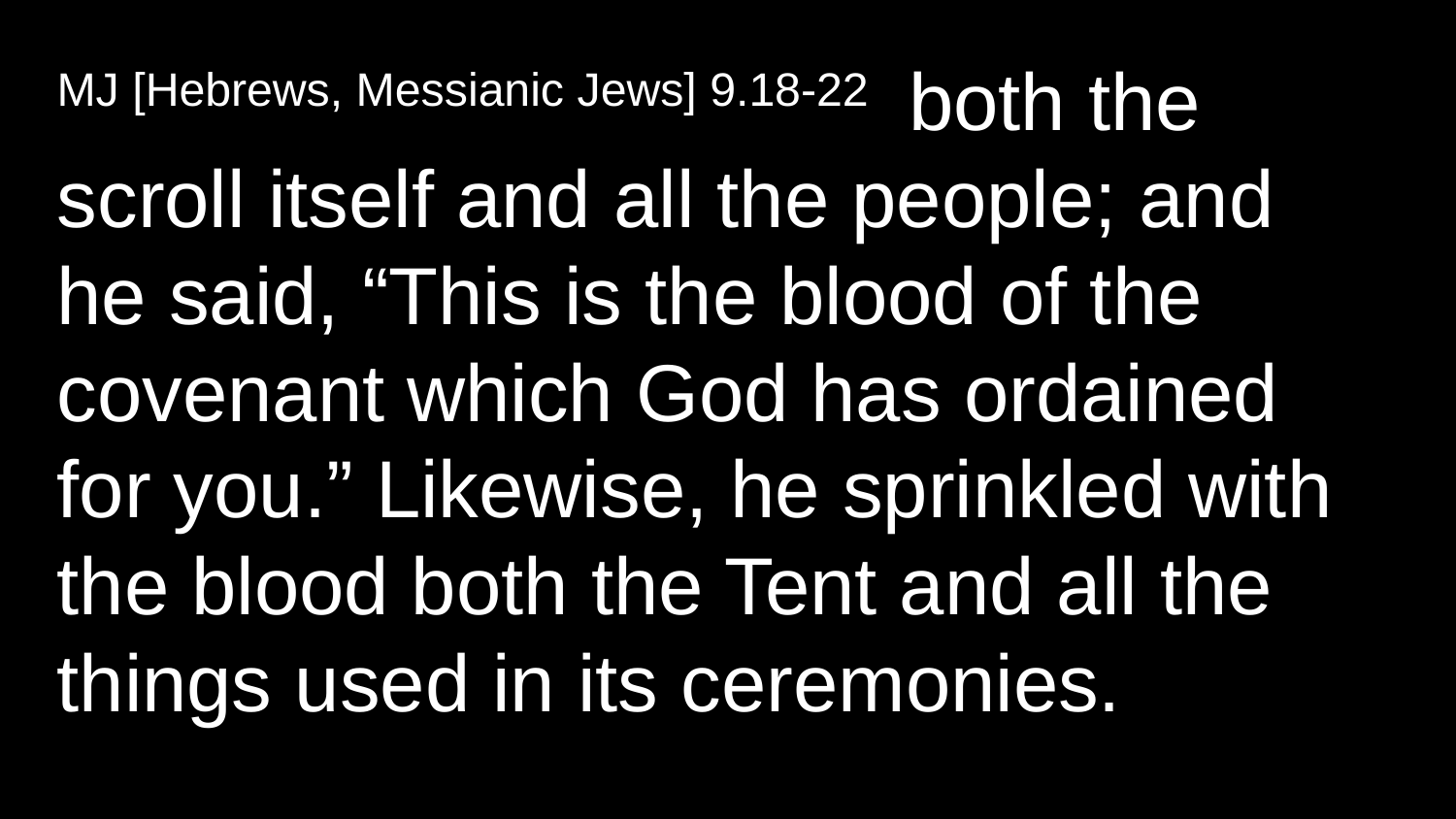

MJ [Hebrews, Messianic Jews] 9.18-22   both the scroll itself and all the people; and he said, “This is the blood of the covenant which God has ordained for you.” Likewise, he sprinkled with the blood both the Tent and all the things used in its ceremonies.